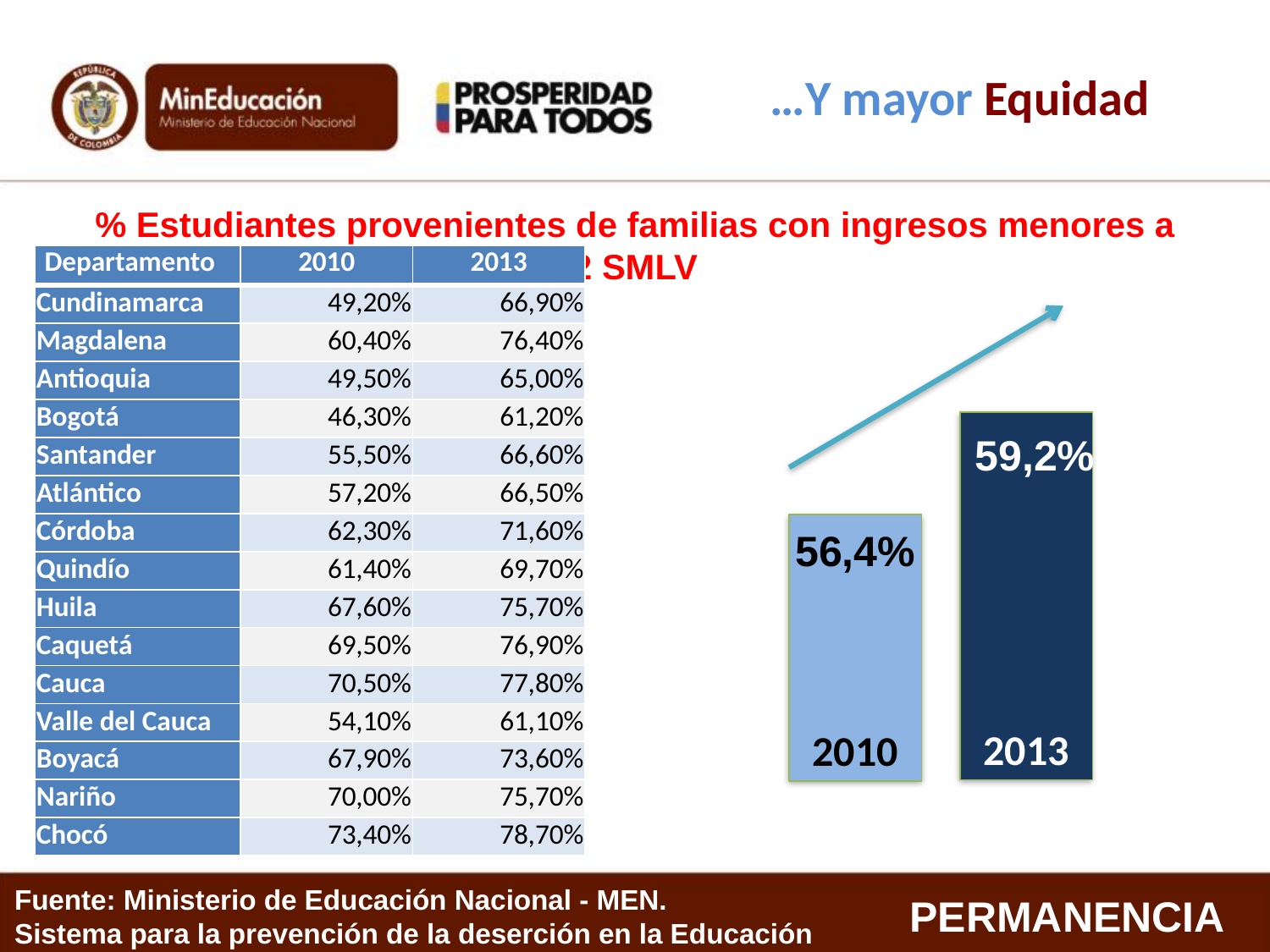

…Y mayor Equidad
% Estudiantes provenientes de familias con ingresos menores a 2 SMLV
| Departamento | 2010 | 2013 |
| --- | --- | --- |
| Cundinamarca | 49,20% | 66,90% |
| Magdalena | 60,40% | 76,40% |
| Antioquia | 49,50% | 65,00% |
| Bogotá | 46,30% | 61,20% |
| Santander | 55,50% | 66,60% |
| Atlántico | 57,20% | 66,50% |
| Córdoba | 62,30% | 71,60% |
| Quindío | 61,40% | 69,70% |
| Huila | 67,60% | 75,70% |
| Caquetá | 69,50% | 76,90% |
| Cauca | 70,50% | 77,80% |
| Valle del Cauca | 54,10% | 61,10% |
| Boyacá | 67,90% | 73,60% |
| Nariño | 70,00% | 75,70% |
| Chocó | 73,40% | 78,70% |

2013
59,2%

2010
56,4%
Fuente: Ministerio de Educación Nacional - MEN.
Sistema para la prevención de la deserción en la Educación Superior SPADIES
PERMANENCIA